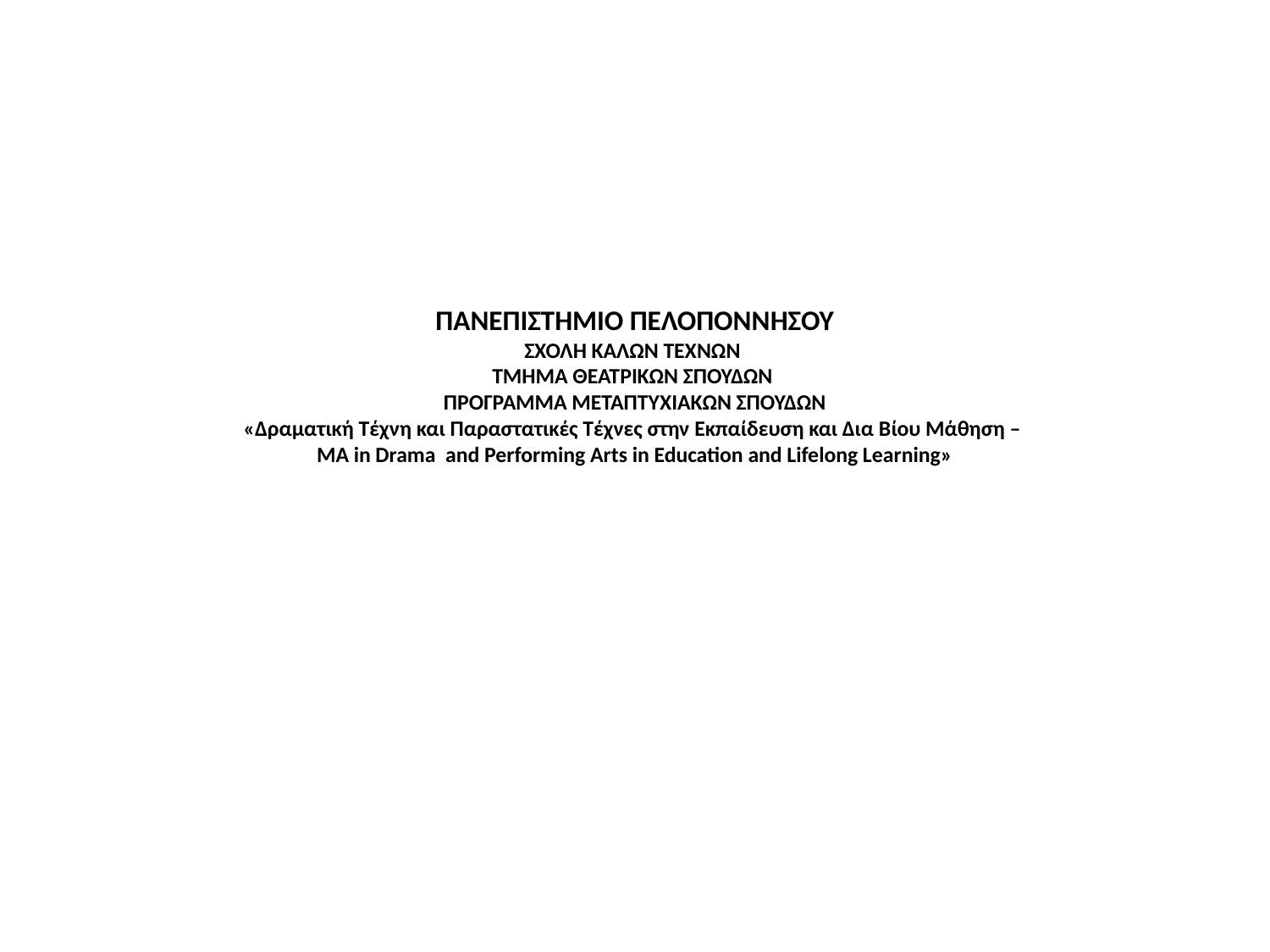

# ΠΑΝΕΠΙΣΤΗΜΙΟ ΠΕΛΟΠΟΝΝΗΣΟΥ ΣΧΟΛΗ ΚΑΛΩΝ ΤΕΧΝΩΝ ΤΜΗΜΑ ΘΕΑΤΡΙΚΩΝ ΣΠΟΥΔΩΝ ΠΡΟΓΡΑΜΜΑ ΜΕΤΑΠΤΥΧΙΑΚΩΝ ΣΠΟΥΔΩΝ «Δραματική Τέχνη και Παραστατικές Τέχνες στην Εκπαίδευση και Δια Βίου Μάθηση – MA in Drama  and Performing Arts in Education and Lifelong Learning»